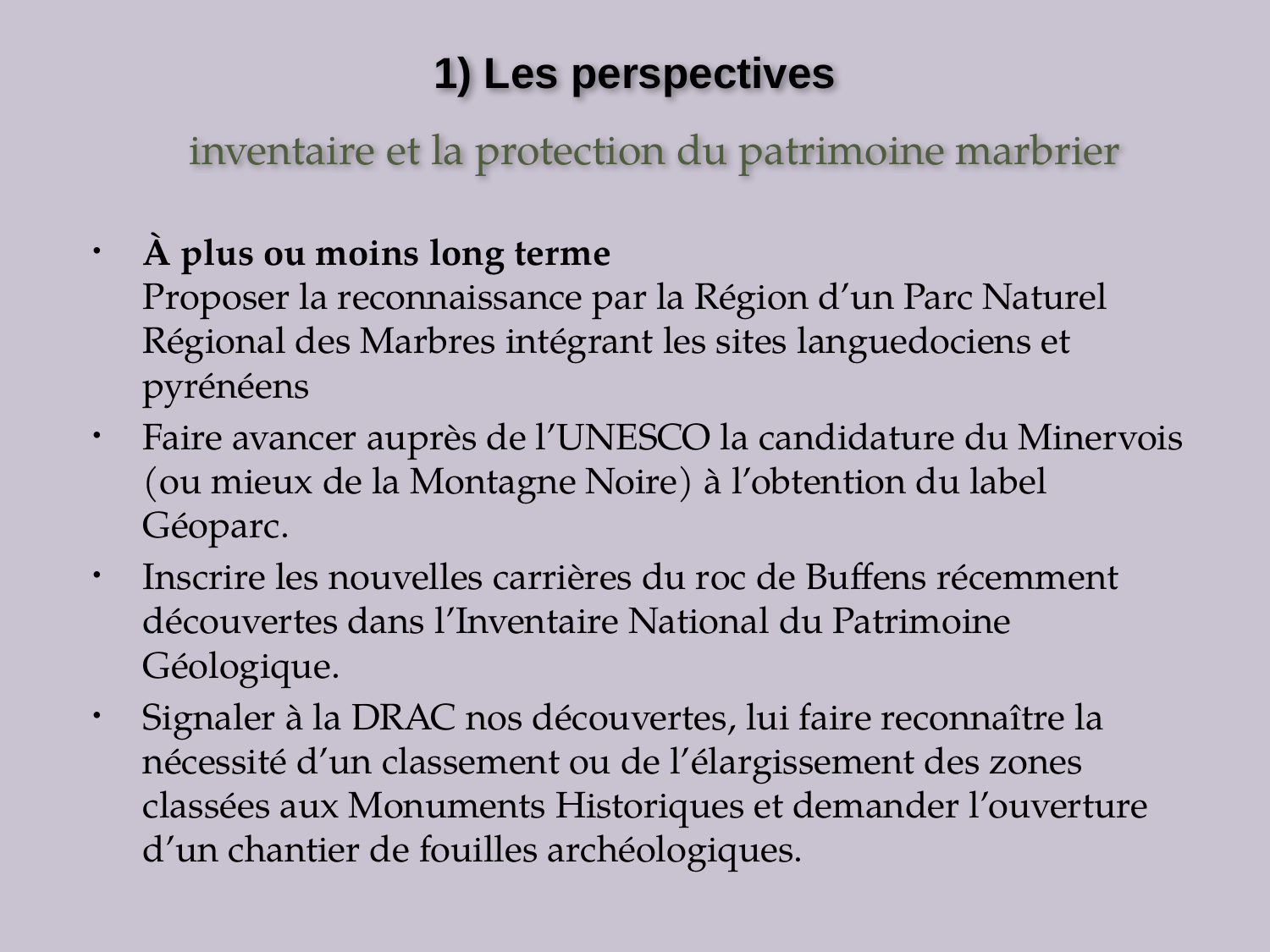

# 1) Les perspectives
inventaire et la protection du patrimoine marbrier
À plus ou moins long terme
Proposer la reconnaissance par la Région d’un Parc Naturel Régional des Marbres intégrant les sites languedociens et pyrénéens
Faire avancer auprès de l’UNESCO la candidature du Minervois (ou mieux de la Montagne Noire) à l’obtention du label Géoparc.
Inscrire les nouvelles carrières du roc de Buffens récemment découvertes dans l’Inventaire National du Patrimoine Géologique.
Signaler à la DRAC nos découvertes, lui faire reconnaître la nécessité d’un classement ou de l’élargissement des zones classées aux Monuments Historiques et demander l’ouverture d’un chantier de fouilles archéologiques.